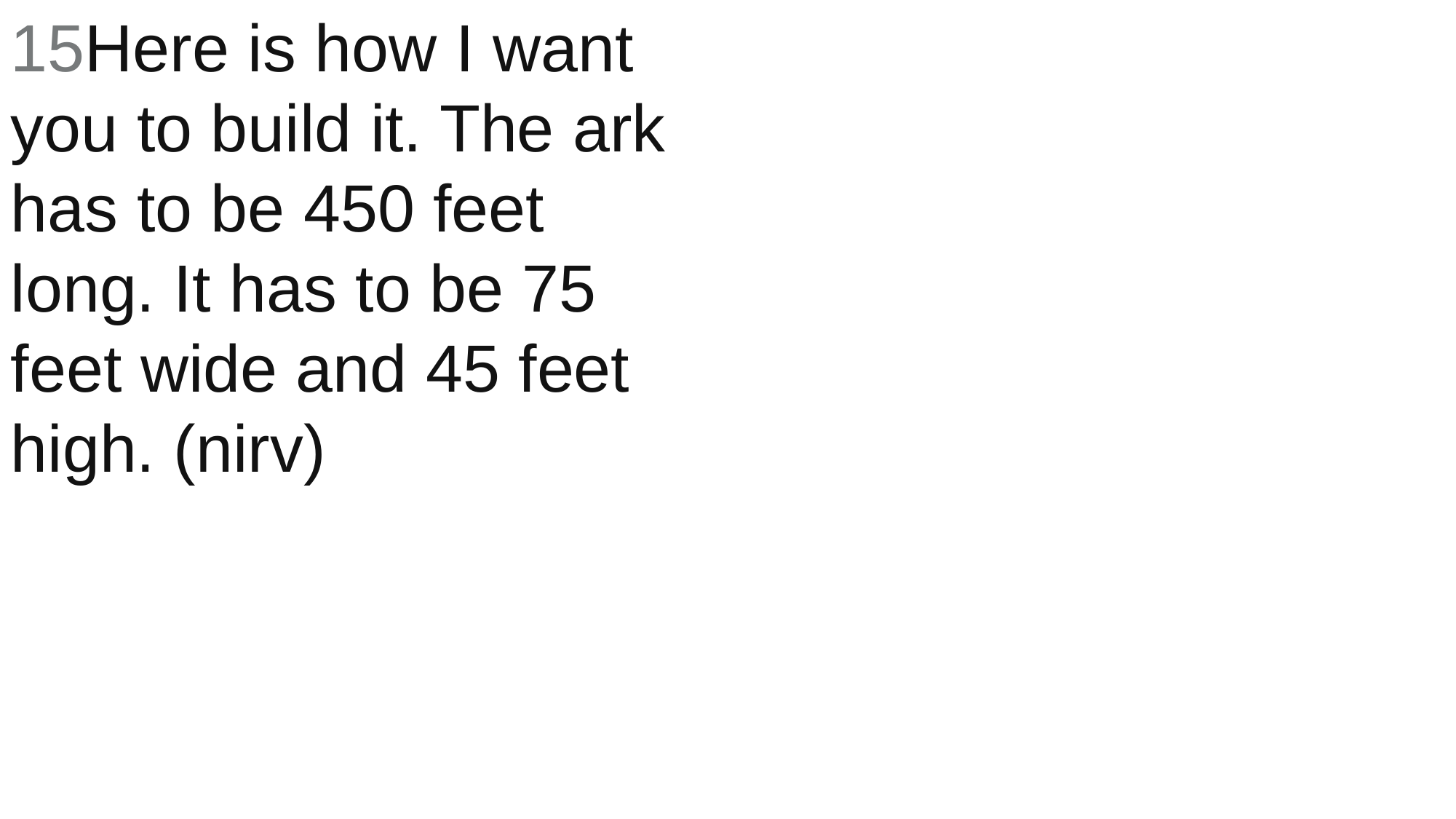

15Here is how I want you to build it. The ark has to be 450 feet long. It has to be 75 feet wide and 45 feet high. (nirv)